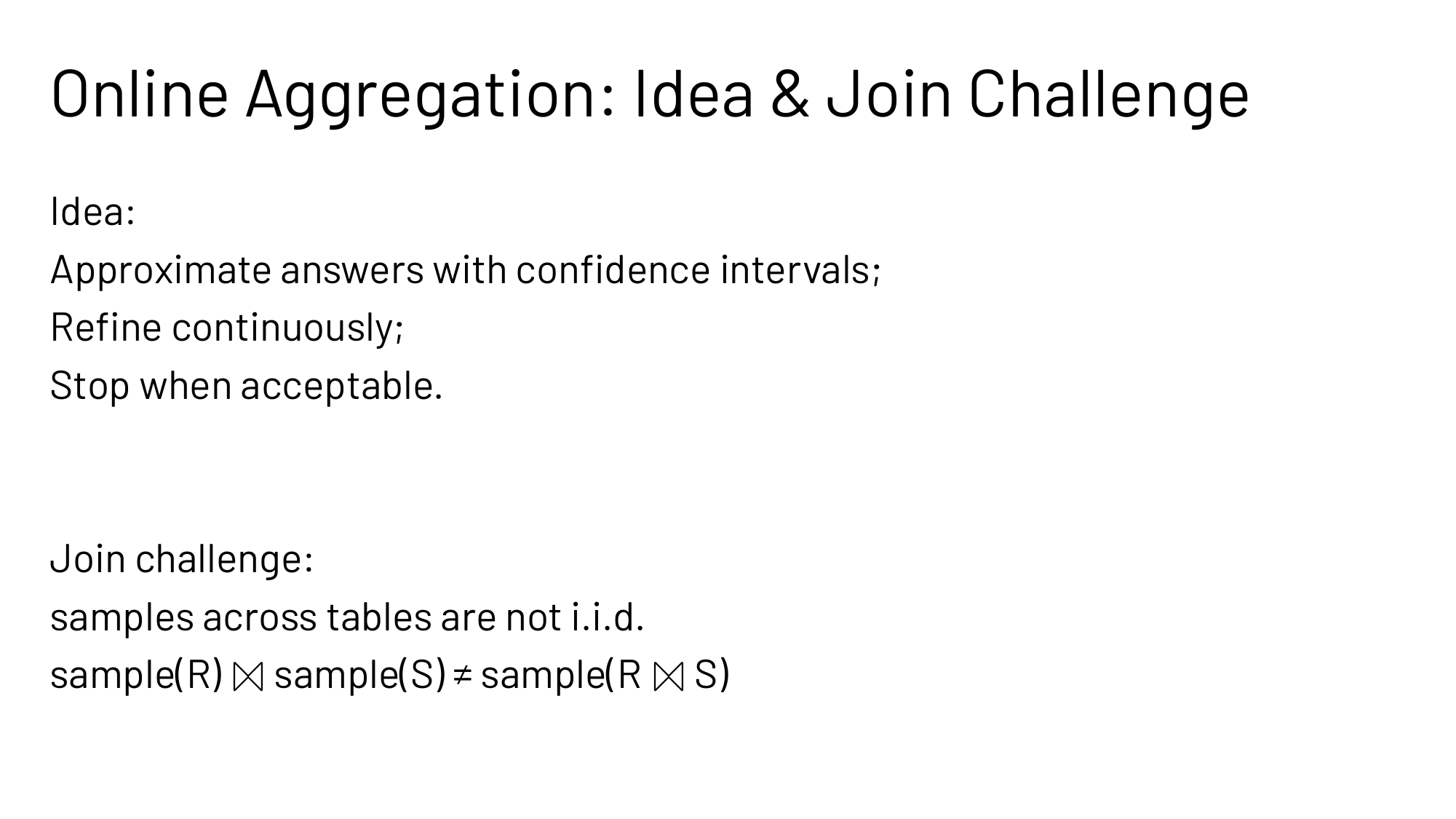

# Online Aggregation: Idea & Join Challenge
Idea:
Approximate answers with confidence intervals;
Refine continuously;
Stop when acceptable.

Join challenge:
samples across tables are not i.i.d.
sample(R) ⨝ sample(S) ≠ sample(R ⨝ S)

3